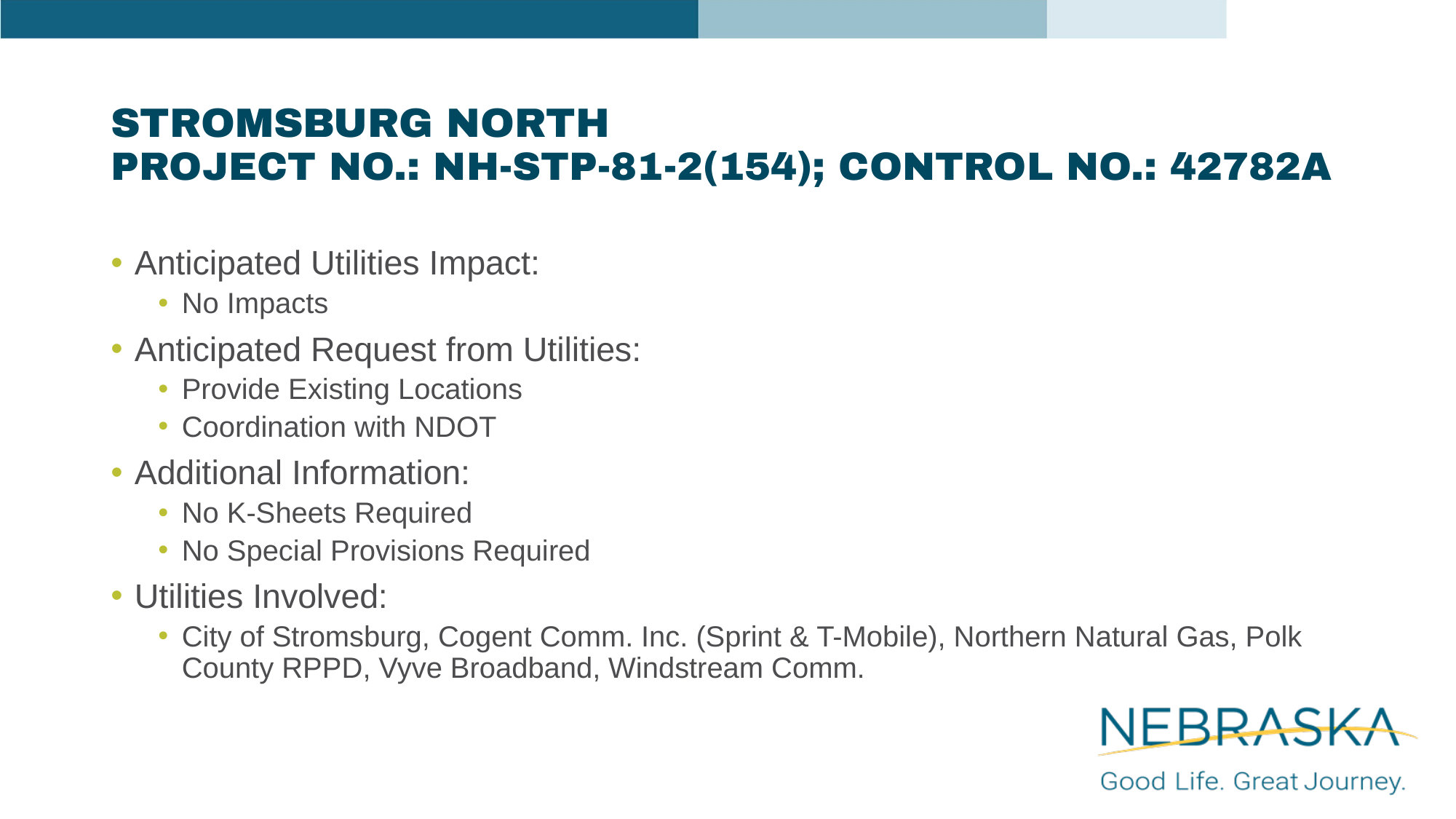

# Stromsburg North Project No.: NH-STP-81-2(154); Control No.: 42782A
Anticipated Utilities Impact:
No Impacts
Anticipated Request from Utilities:
Provide Existing Locations
Coordination with NDOT
Additional Information:
No K-Sheets Required
No Special Provisions Required
Utilities Involved:
City of Stromsburg, Cogent Comm. Inc. (Sprint & T-Mobile), Northern Natural Gas, Polk County RPPD, Vyve Broadband, Windstream Comm.